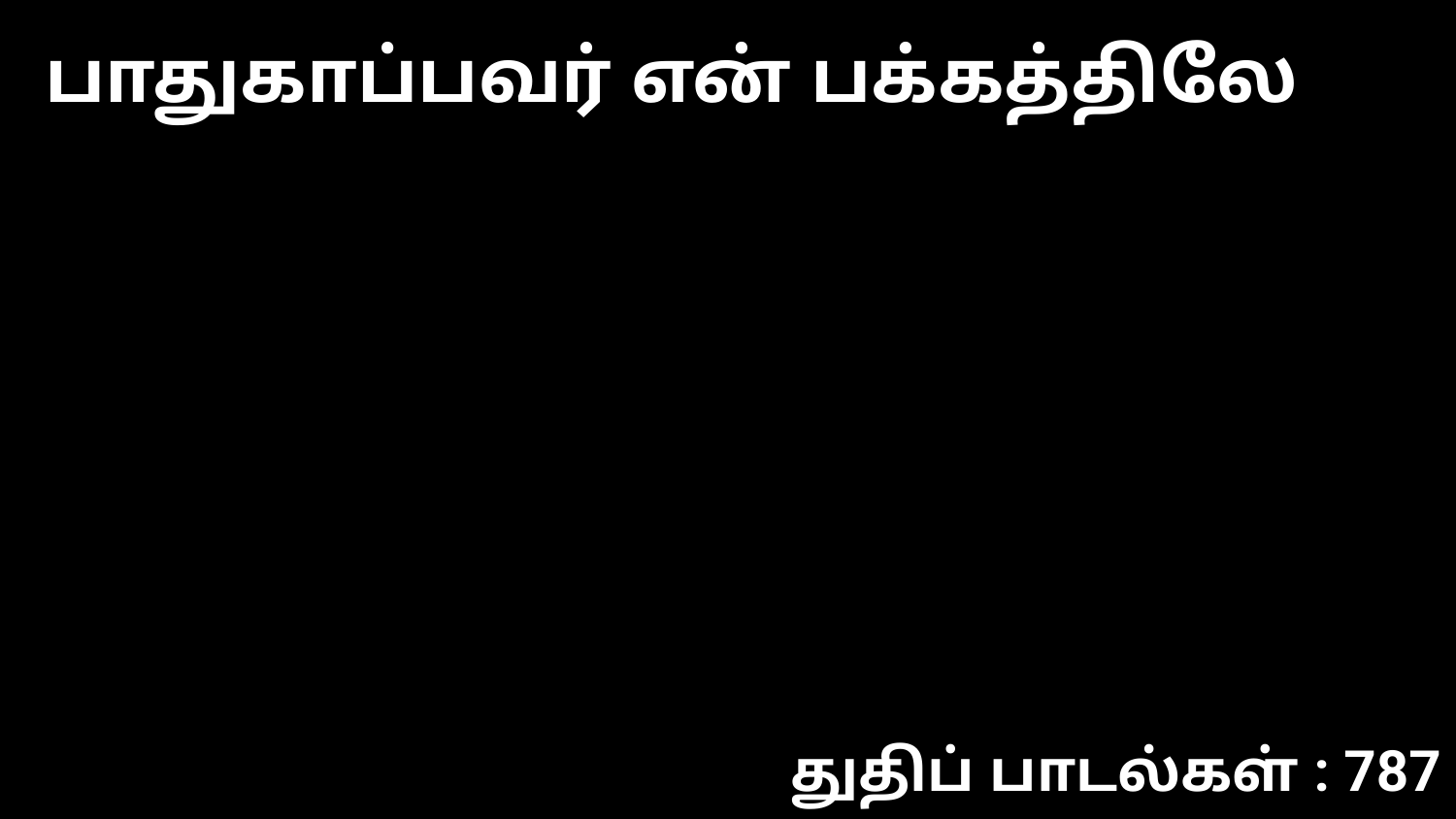

பாதுகாப்பவர் என் பக்கத்திலே
துதிப் பாடல்கள் : 787